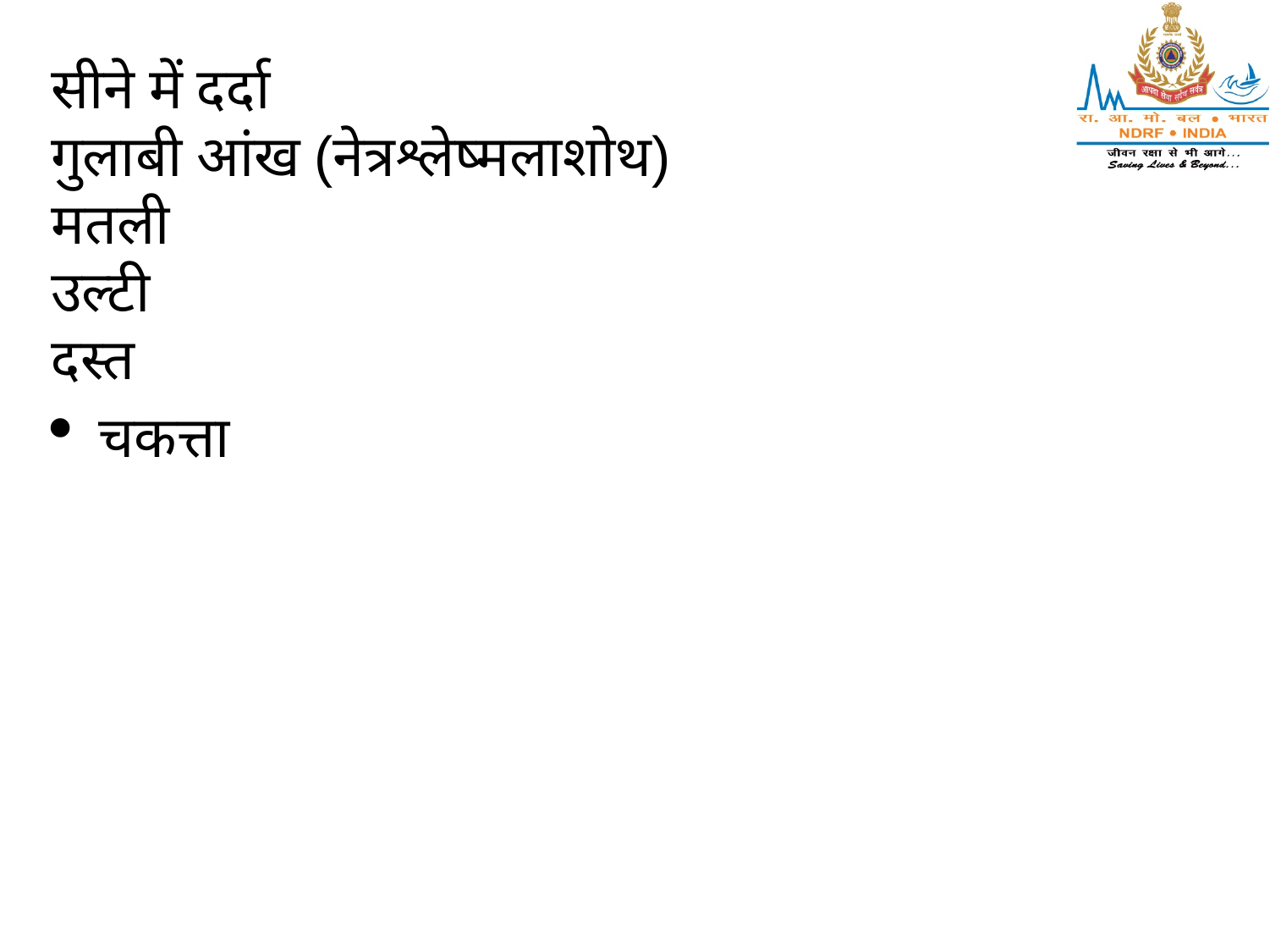

सीने में दर्दा
गुलाबी आंख (नेत्रश्लेष्मलाशोथ)
मतली
उल्टी
दस्त
चकत्ता